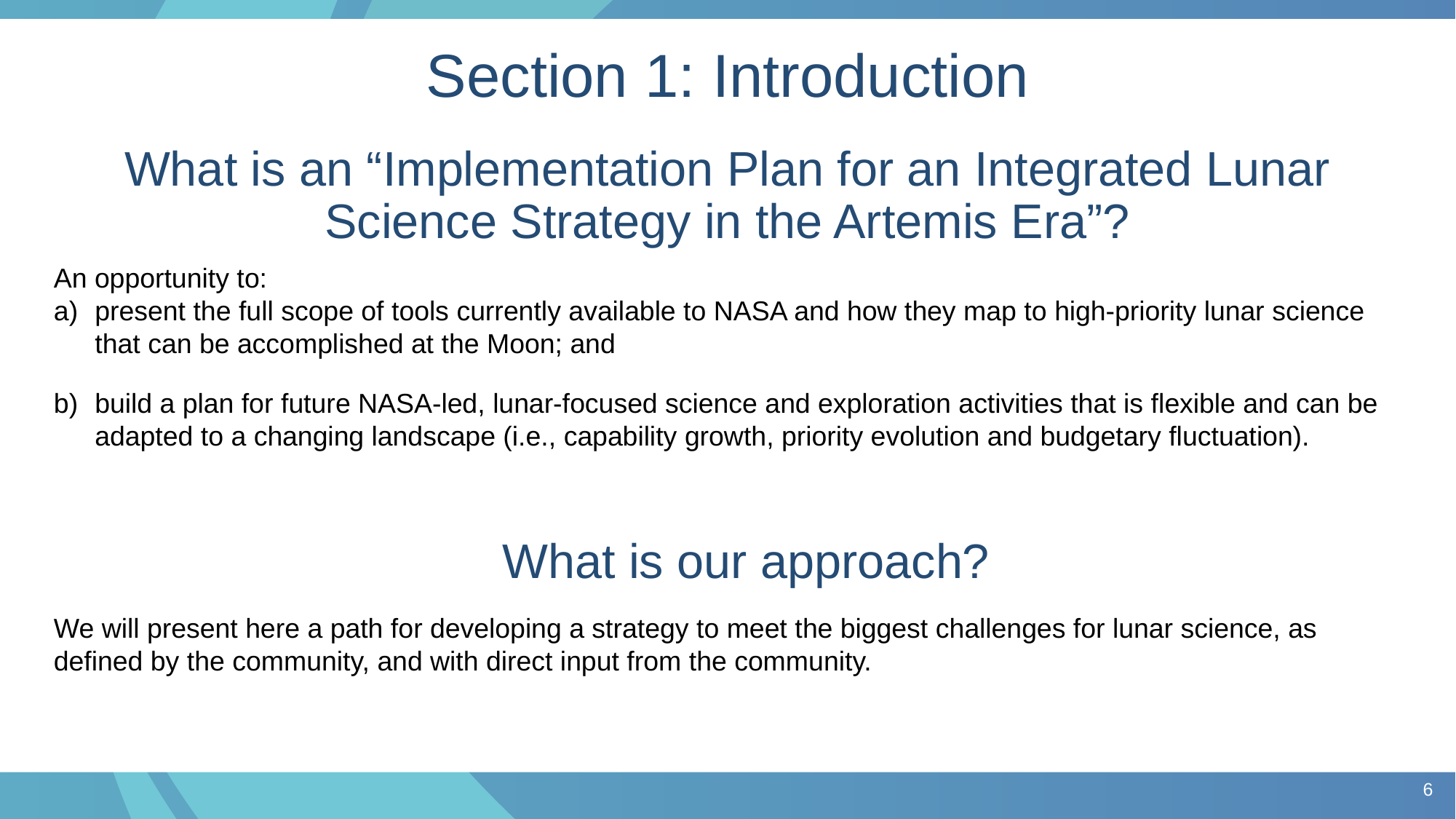

Section 1: Introduction
# What is an “Implementation Plan for an Integrated Lunar Science Strategy in the Artemis Era”?
An opportunity to:
present the full scope of tools currently available to NASA and how they map to high-priority lunar science that can be accomplished at the Moon; and
build a plan for future NASA-led, lunar-focused science and exploration activities that is flexible and can be adapted to a changing landscape (i.e., capability growth, priority evolution and budgetary fluctuation).
What is our approach?
We will present here a path for developing a strategy to meet the biggest challenges for lunar science, as defined by the community, and with direct input from the community.
6